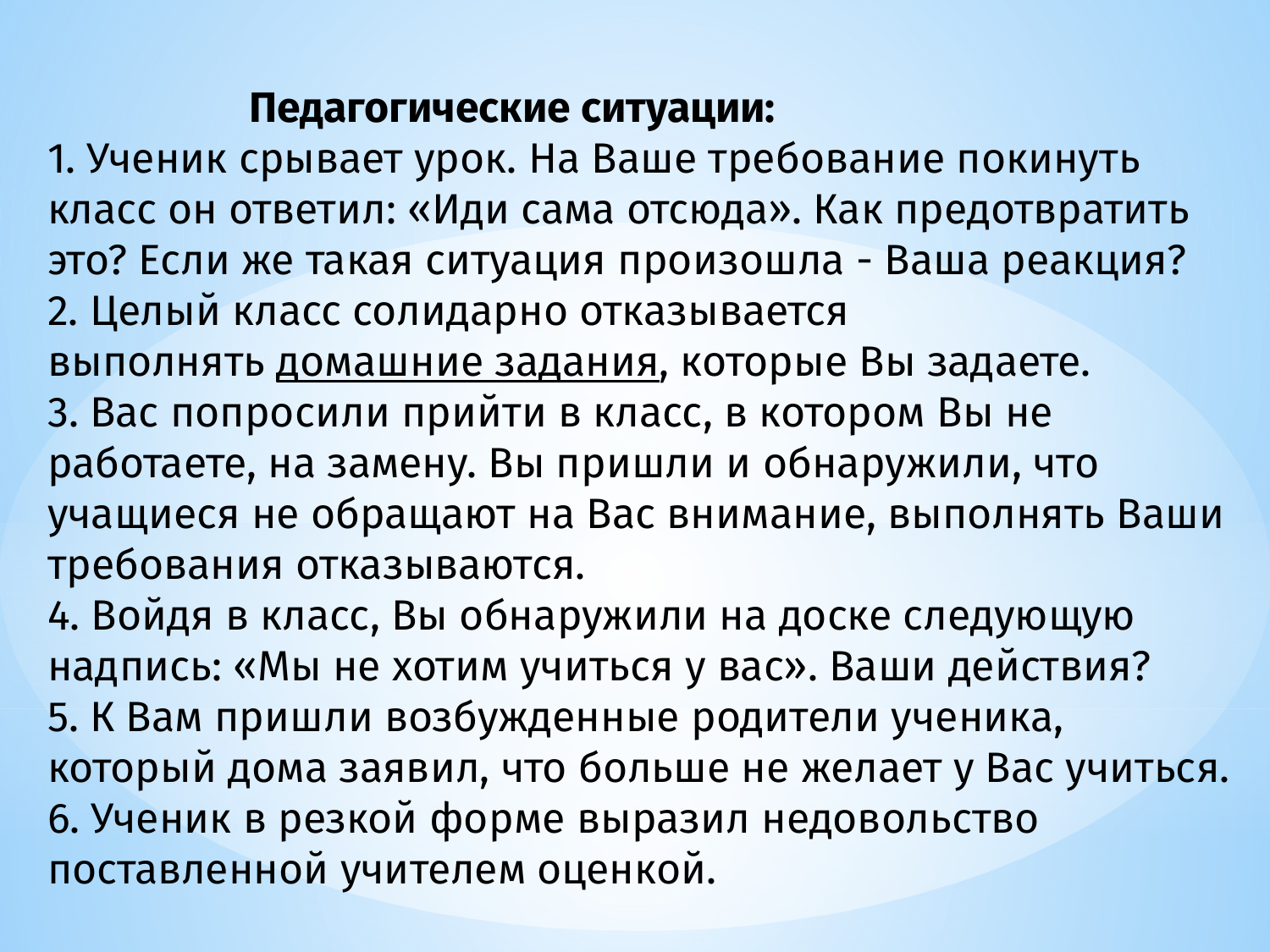

Педагогические ситуации:
1. Ученик срывает урок. На Ваше требование покинуть класс он ответил: «Иди сама отсюда». Как предотвратить это? Если же такая ситуация произошла - Ваша реакция?
2. Целый класс солидарно отказывается выполнять домашние задания, которые Вы задаете.
3. Вас попросили прийти в класс, в котором Вы не работаете, на замену. Вы пришли и обнаружили, что учащиеся не обращают на Вас внимание, выполнять Ваши требования отказываются.
4. Войдя в класс, Вы обнаружили на доске следующую надпись: «Мы не хотим учиться у вас». Ваши действия?
5. К Вам пришли возбужденные родители ученика, который дома заявил, что больше не желает у Вас учиться.
6. Ученик в резкой форме выразил недовольство поставленной учителем оценкой.